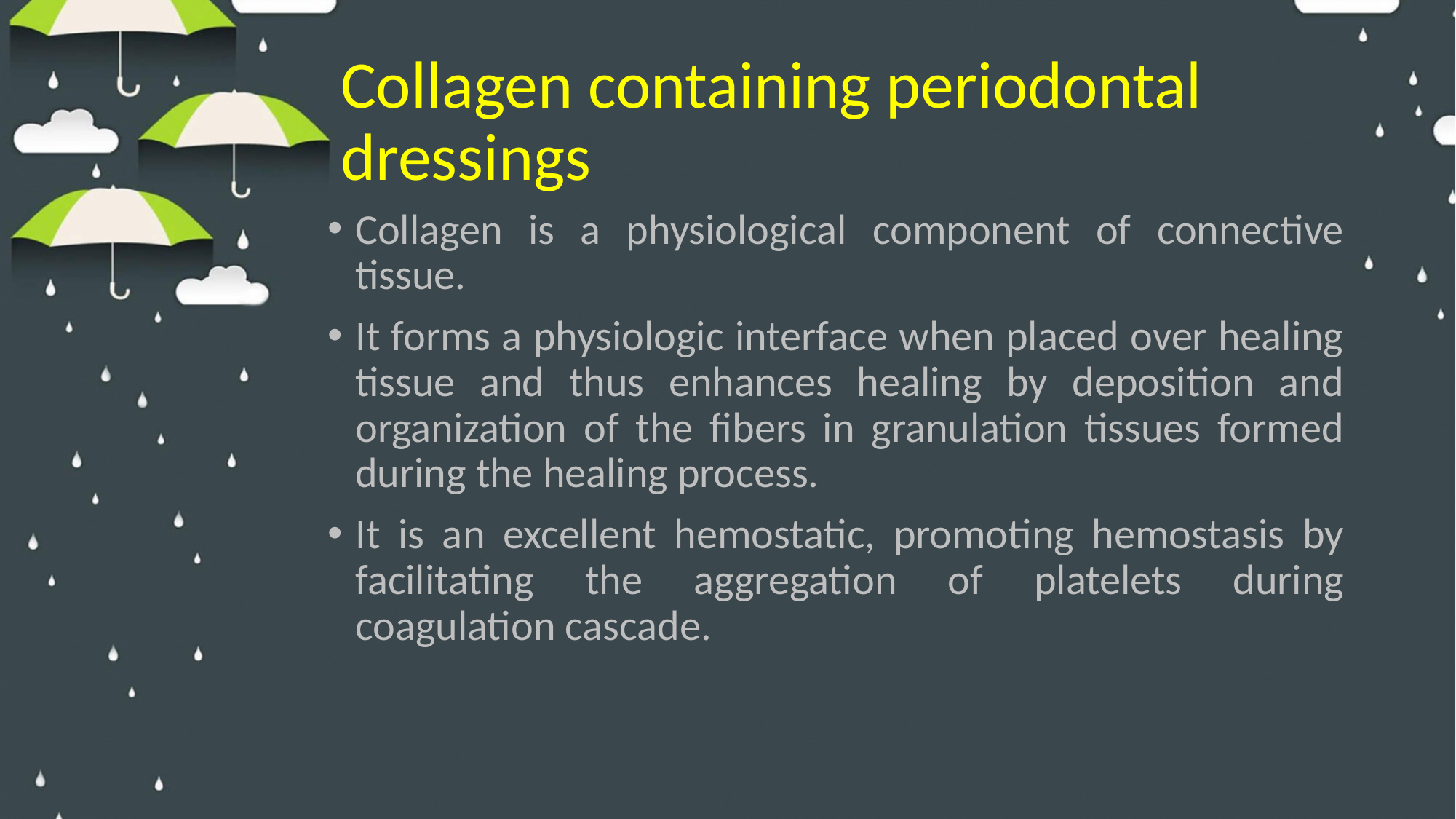

# Collagen containing periodontal dressings
Collagen is a physiological component of connective tissue.
It forms a physiologic interface when placed over healing tissue and thus enhances healing by deposition and organization of the fibers in granulation tissues formed during the healing process.
It is an excellent hemostatic, promoting hemostasis by facilitating the aggregation of platelets during coagulation cascade.